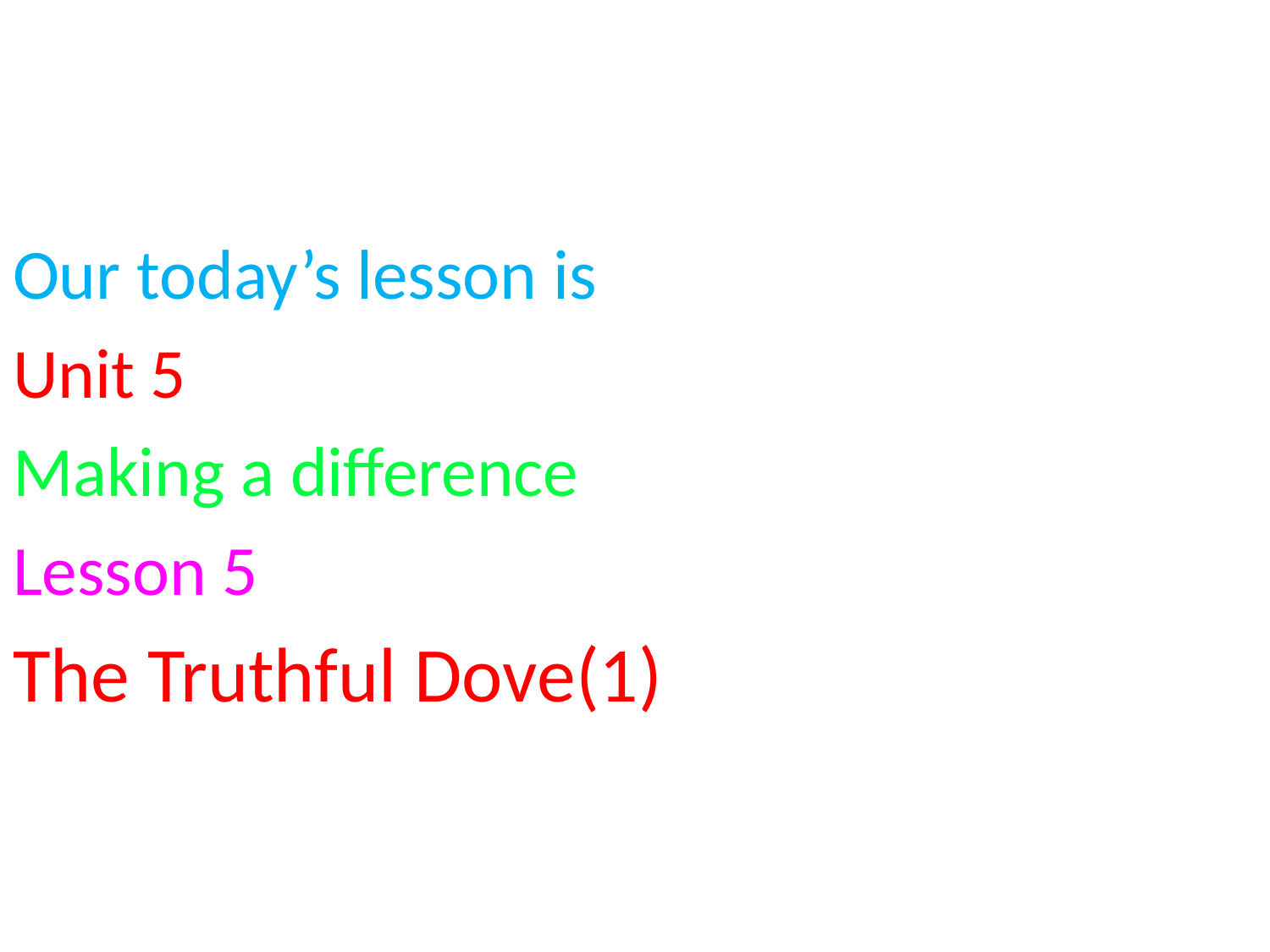

#
Our today’s lesson is
Unit 5
Making a difference
Lesson 5
The Truthful Dove(1)